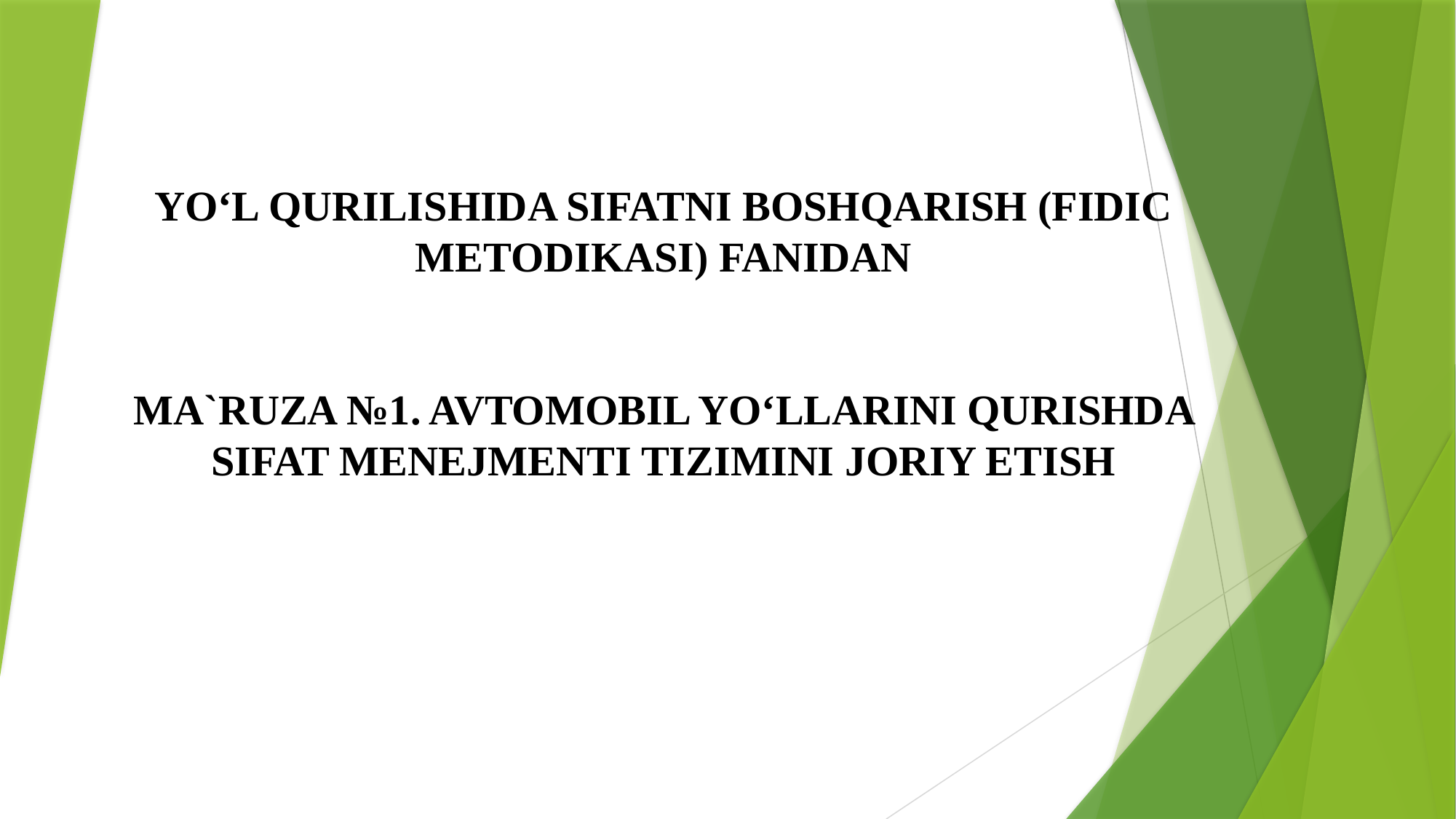

# YO‘L QURILISHIDA SIFATNI BOSHQARISH (FIDIC METODIKASI) FANIDAN MA`RUZA №1. AVTOMOBIL YO‘LLARINI QURISHDA SIFAT MENEJMENTI TIZIMINI JORIY ETISH